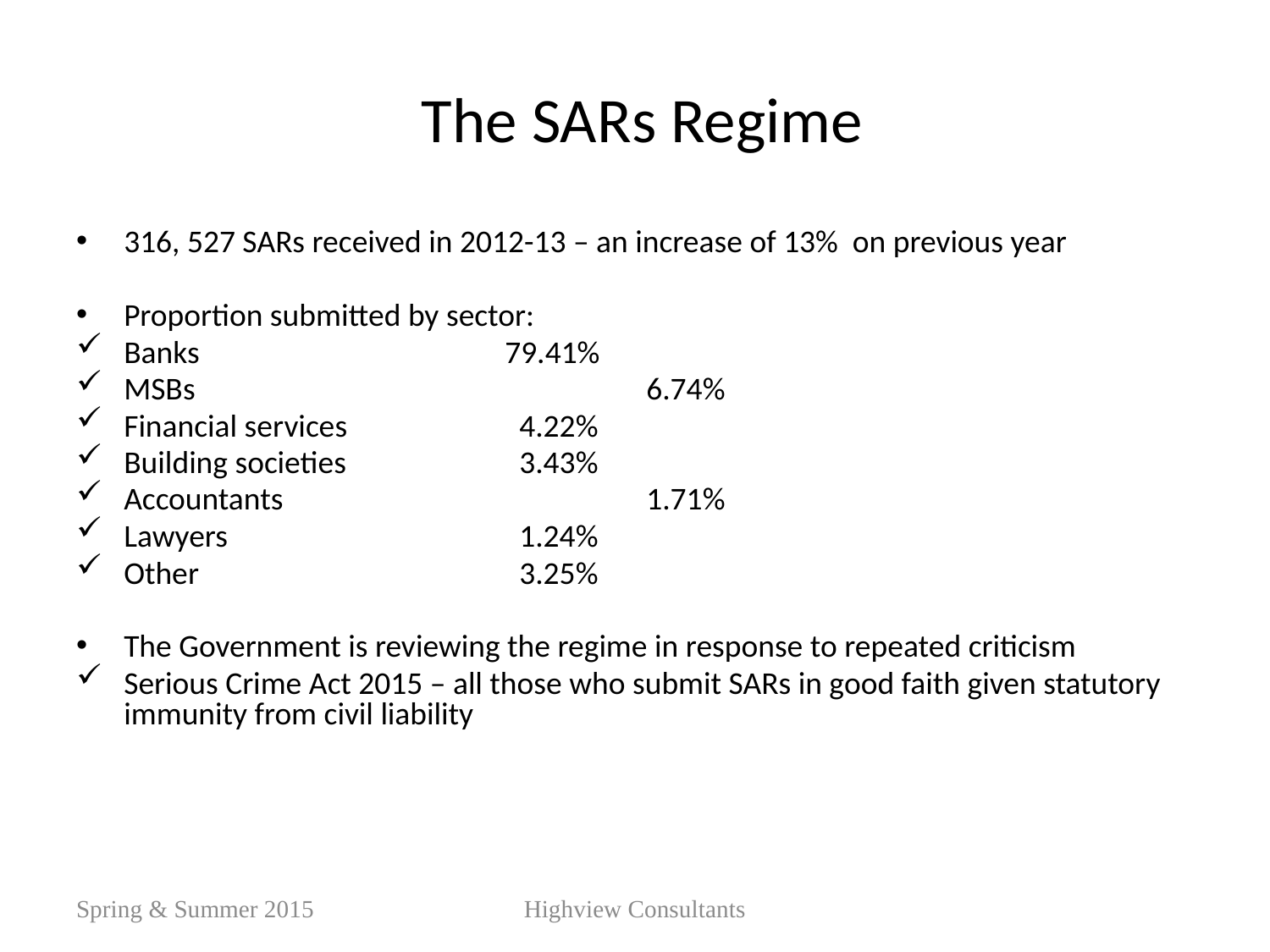

# The SARs Regime
316, 527 SARs received in 2012-13 – an increase of 13%  on previous year

Proportion submitted by sector:
Banks  			79.41%
MSBs 	  		  	  6.74%
Financial services  		  4.22%
Building societies 		  3.43%
Accountants 			  1.71%
Lawyers 			  1.24%
Other  			  3.25%

The Government is reviewing the regime in response to repeated criticism
Serious Crime Act 2015 – all those who submit SARs in good faith given statutory immunity from civil liability

Spring & Summer 2015
Highview Consultants